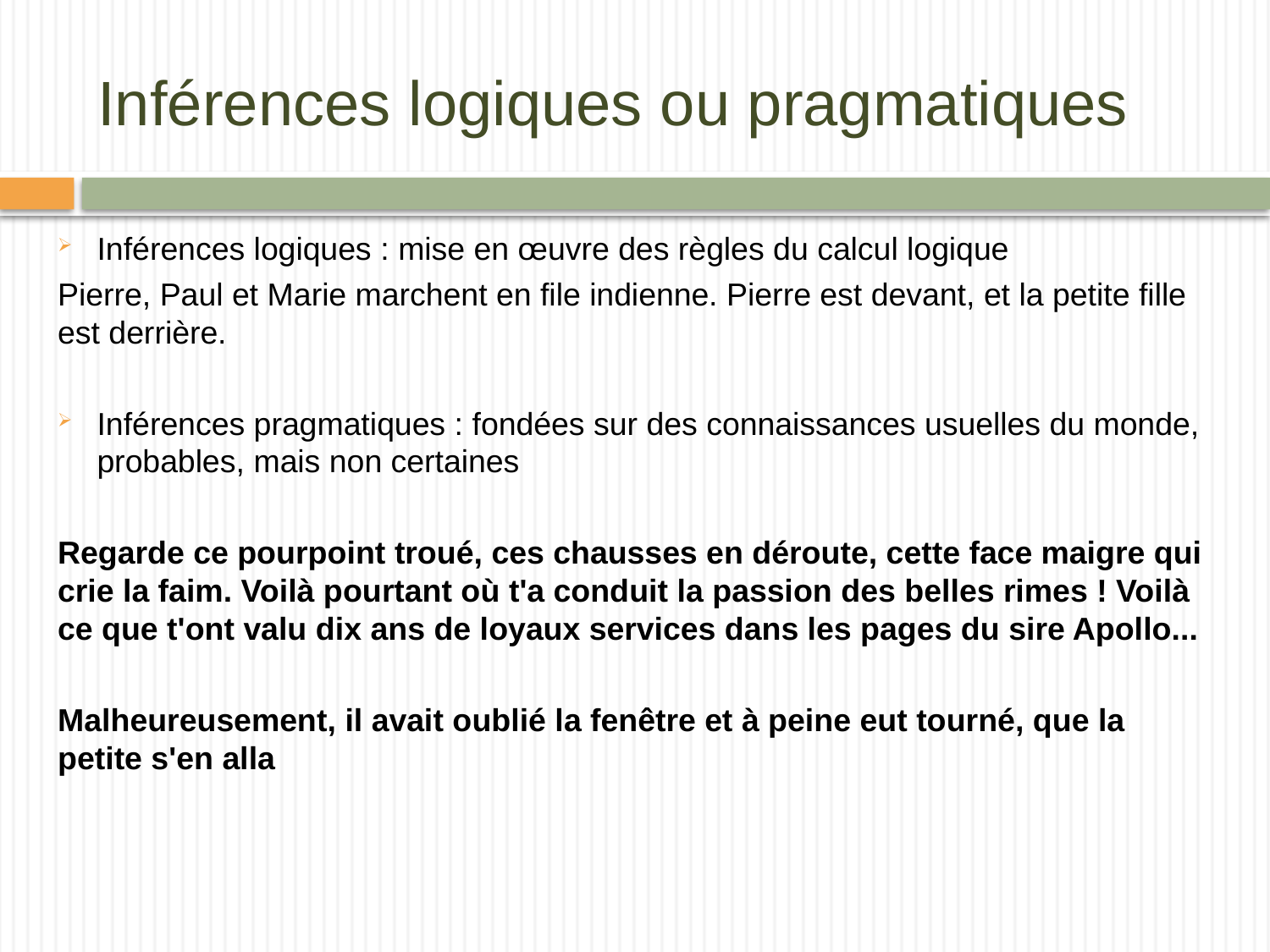

# Inférences logiques ou pragmatiques
Inférences logiques : mise en œuvre des règles du calcul logique
Pierre, Paul et Marie marchent en file indienne. Pierre est devant, et la petite fille est derrière.

Inférences pragmatiques : fondées sur des connaissances usuelles du monde, probables, mais non certaines

Regarde ce pourpoint troué, ces chausses en déroute, cette face maigre qui crie la faim. Voilà pourtant où t'a conduit la passion des belles rimes ! Voilà ce que t'ont valu dix ans de loyaux services dans les pages du sire Apollo...

Malheureusement, il avait oublié la fenêtre et à peine eut tourné, que la petite s'en alla